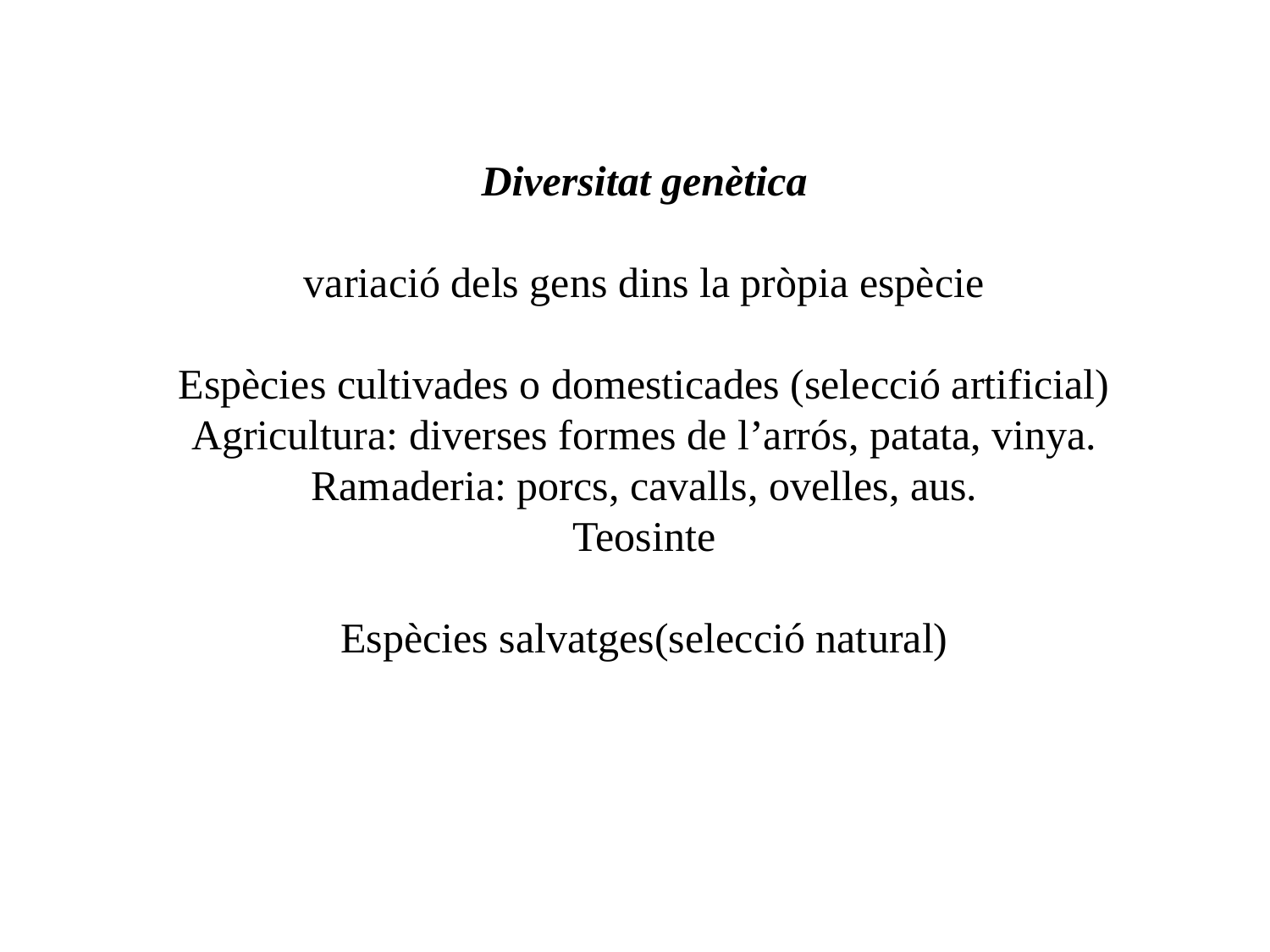

Diversitat genètica

variació dels gens dins la pròpia espècie

Espècies cultivades o domesticades (selecció artificial)
Agricultura: diverses formes de l’arrós, patata, vinya.
Ramaderia: porcs, cavalls, ovelles, aus.
Teosinte

Espècies salvatges(selecció natural)